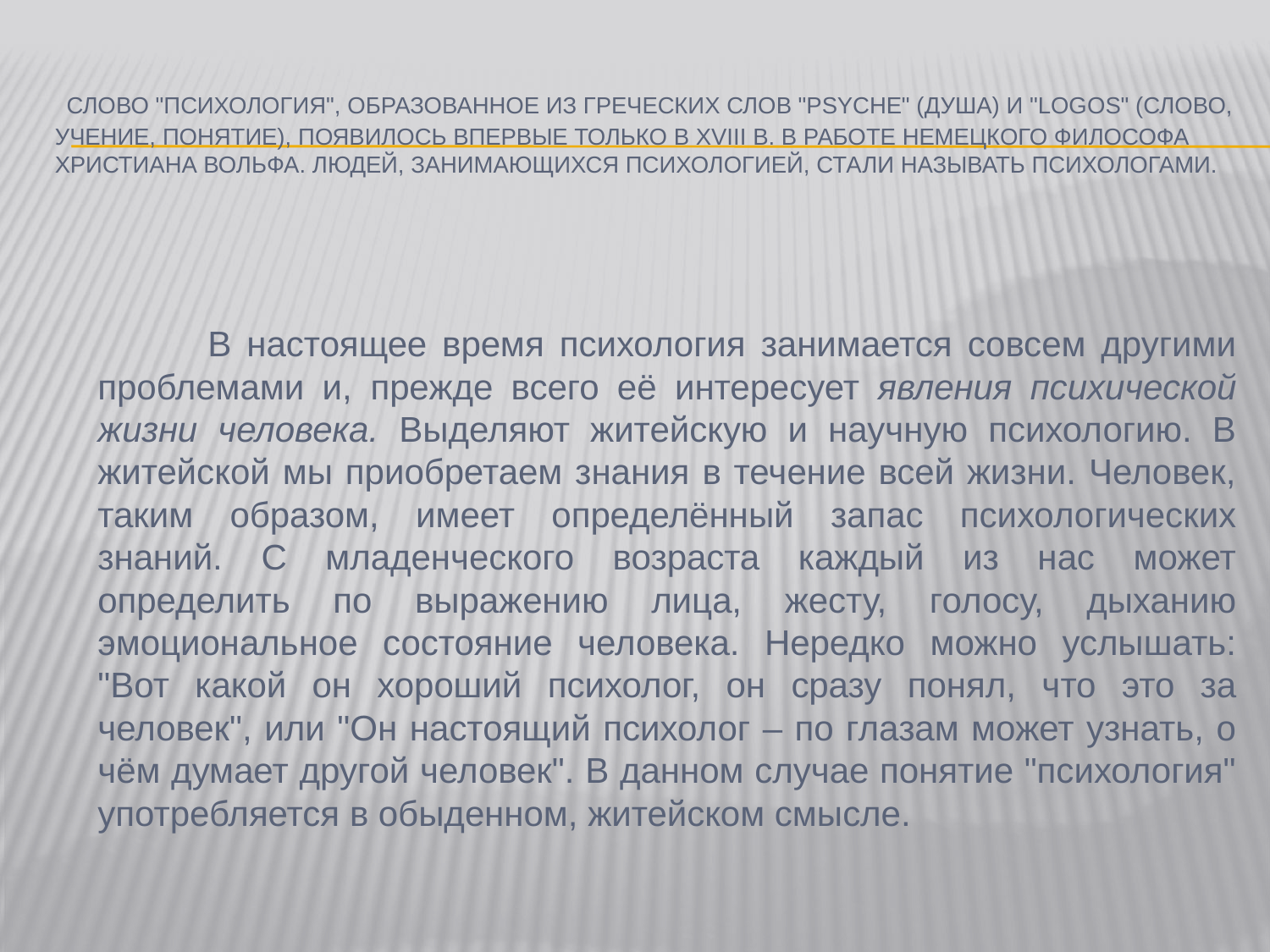

# Слово "психология", образованное из греческих слов "psyche" (душа) и "logos" (слово, учение, понятие), появилось впервые только в XVIII в. в работе немецкого философа Христиана Вольфа. Людей, занимающихся психологией, стали называть психологами.

          В настоящее время психология занимается совсем другими проблемами и, прежде всего её интересует явления психической жизни человека. Выделяют житейскую и научную психологию. В житейской мы приобретаем знания в течение всей жизни. Человек, таким образом, имеет определённый запас психологических знаний. С младенческого возраста каждый из нас может определить по выражению лица, жесту, голосу, дыханию эмоциональное состояние человека. Нередко можно услышать: "Вот какой он хороший психолог, он сразу понял, что это за человек", или "Он настоящий психолог – по глазам может узнать, о чём думает другой человек". В данном случае понятие "психология" употребляется в обыденном, житейском смысле.